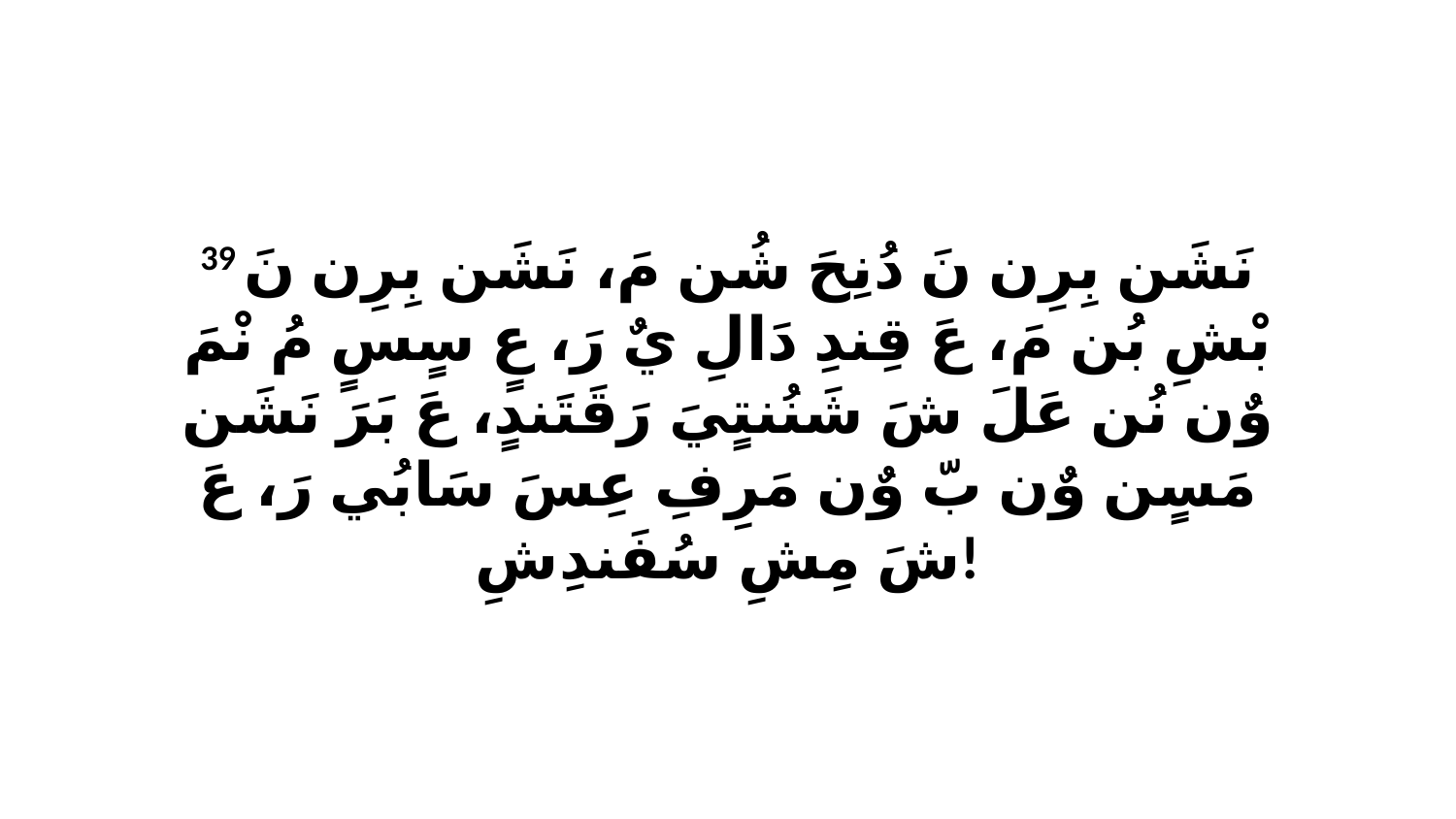

39 نَشَن بِرِن نَ دُنِحَ شُن مَ، نَشَن بِرِن نَ بْشِ بُن مَ، عَ قِندِ دَالِ يٌ رَ، عٍ سٍسٍ مُ نْمَ وٌن نُن عَلَ شَ شَنُنتٍيَ رَقَتَندٍ، عَ بَرَ نَشَن مَسٍن وٌن بّ وٌن مَرِفِ عِسَ سَابُي رَ، عَ شَ مِشِ سُفَندِشِ!